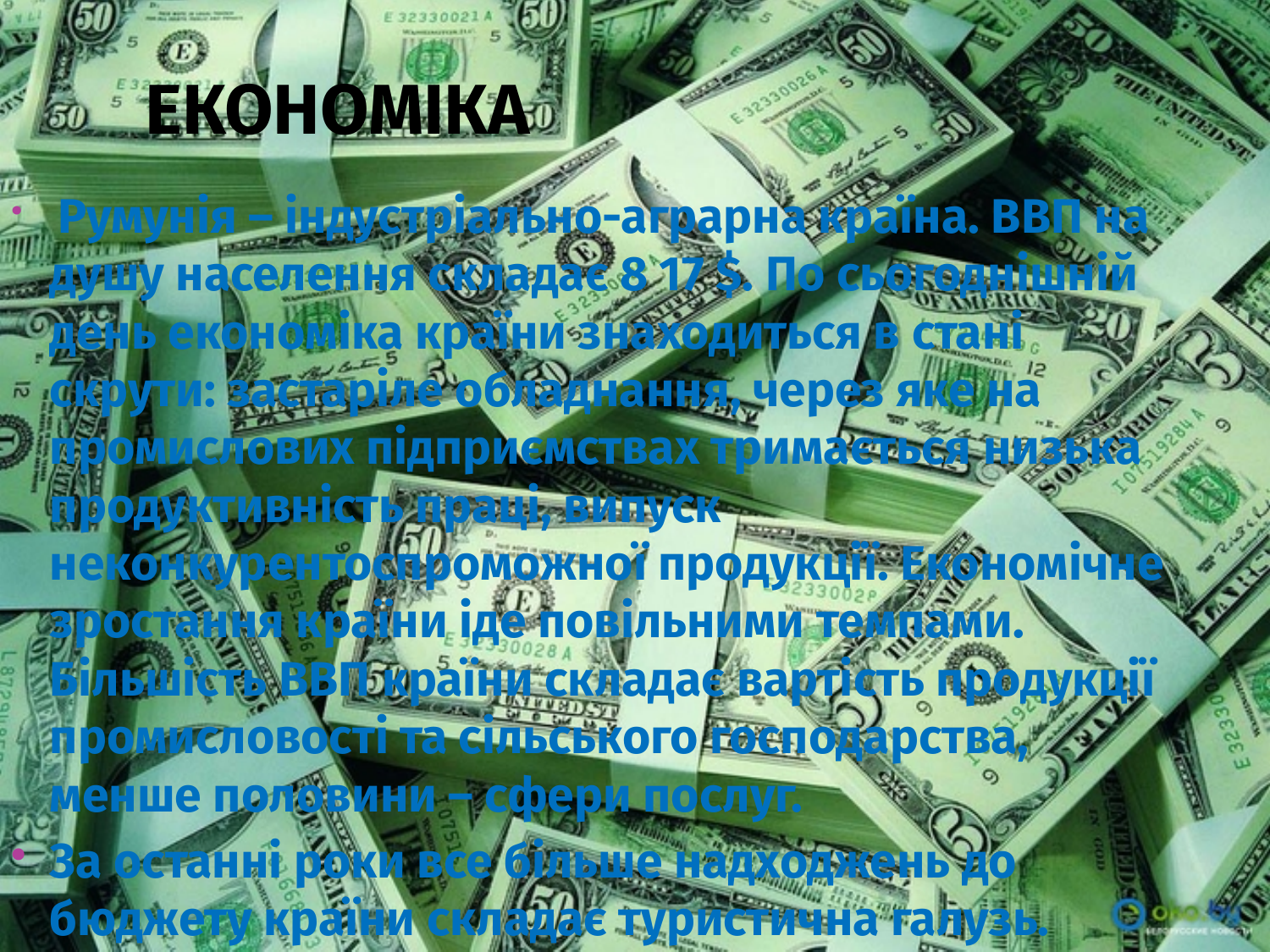

# Економіка
 Румунія – індустріально-аграрна країна. ВВП на душу населення складає 8 17 $. По сьогоднішній день економіка країни знаходиться в стані скрути: застаріле обладнання, через яке на промислових підприємствах тримається низька продуктивність праці, випуск неконкурентоспроможної продукції. Економічне зростання країни іде повільними темпами. Більшість ВВП країни складає вартість продукції промисловості та сільського господарства, менше половини – сфери послуг.
За останні роки все більше надходжень до бюджету країни складає туристична галузь.